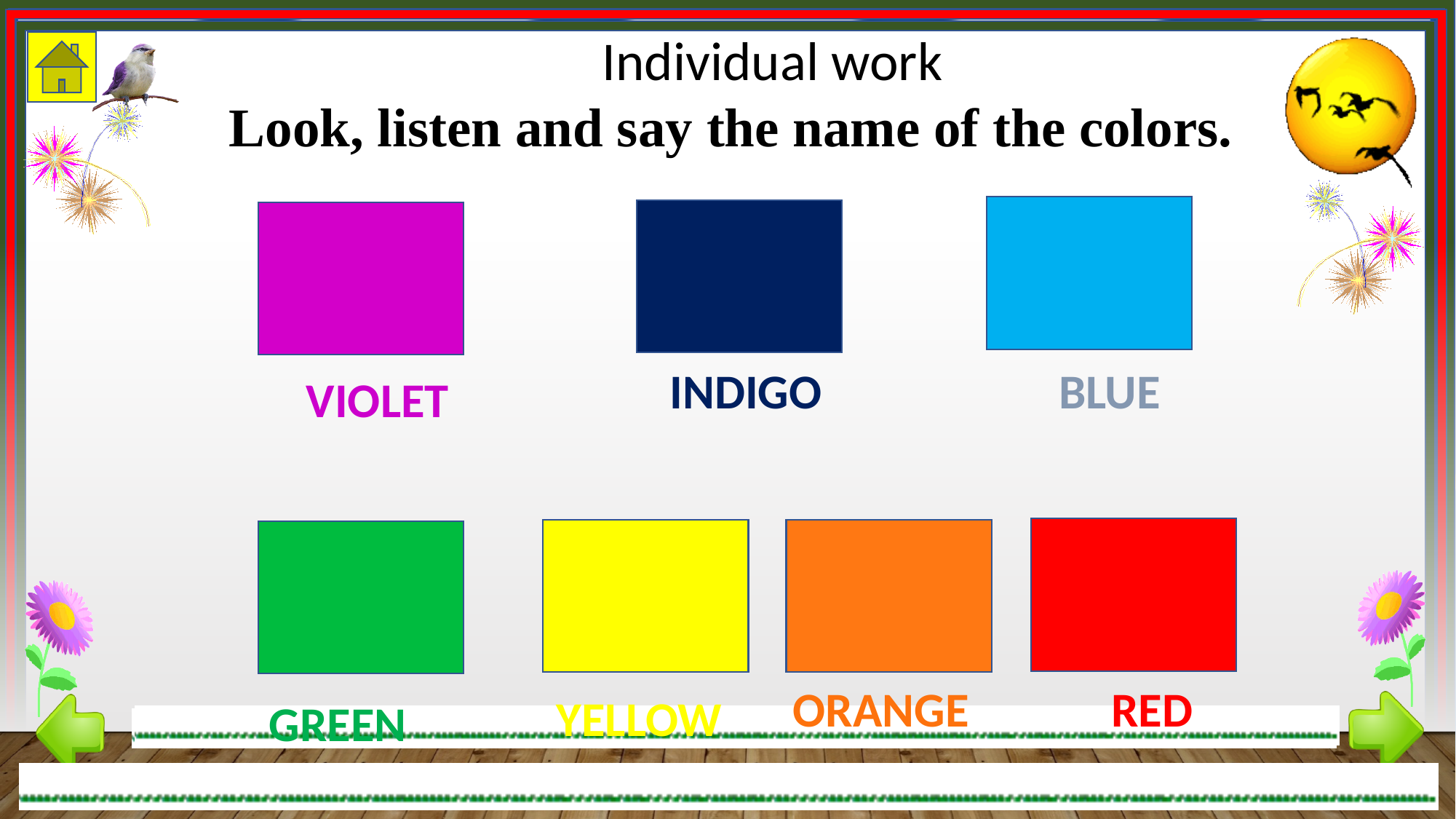

Individual work
Look, listen and say the name of the colors.

INDIGO
BLUE
VIOLET

ORANGE
RED
YELLOW
GREEN